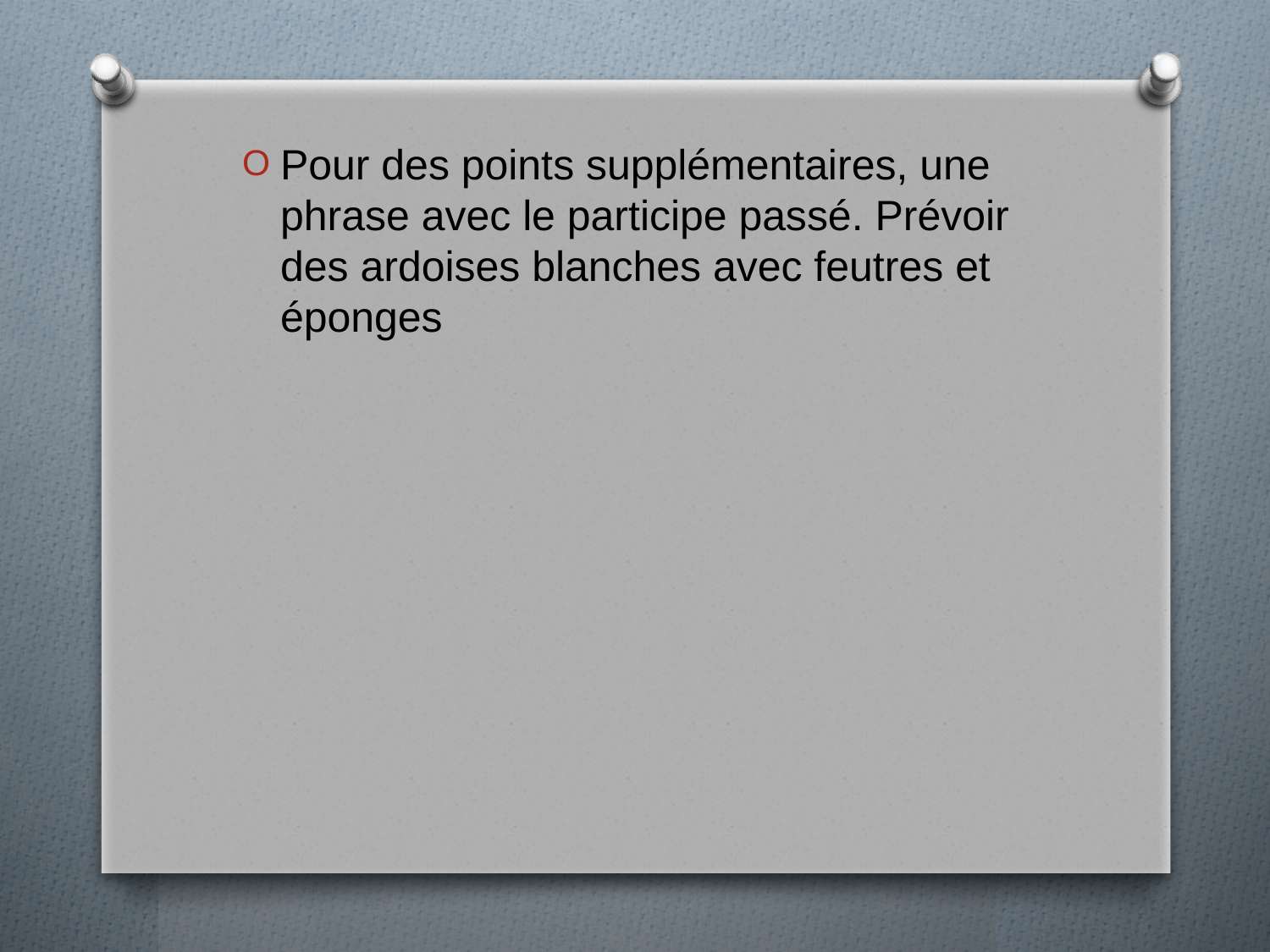

Pour des points supplémentaires, une phrase avec le participe passé. Prévoir des ardoises blanches avec feutres et éponges